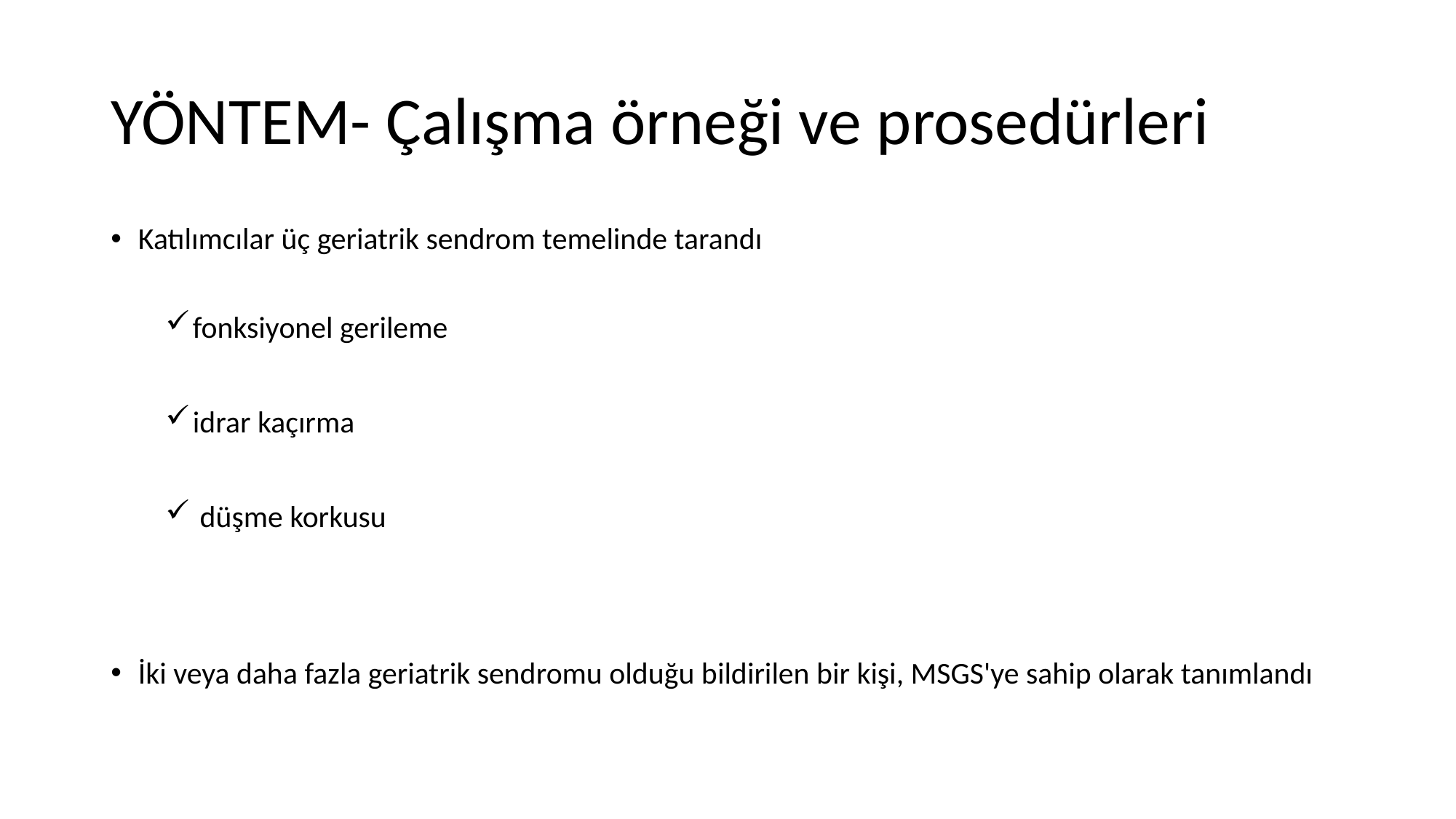

# YÖNTEM- Çalışma örneği ve prosedürleri
Katılımcılar üç geriatrik sendrom temelinde tarandı

fonksiyonel gerileme

idrar kaçırma

 düşme korkusu

İki veya daha fazla geriatrik sendromu olduğu bildirilen bir kişi, MSGS'ye sahip olarak tanımlandı